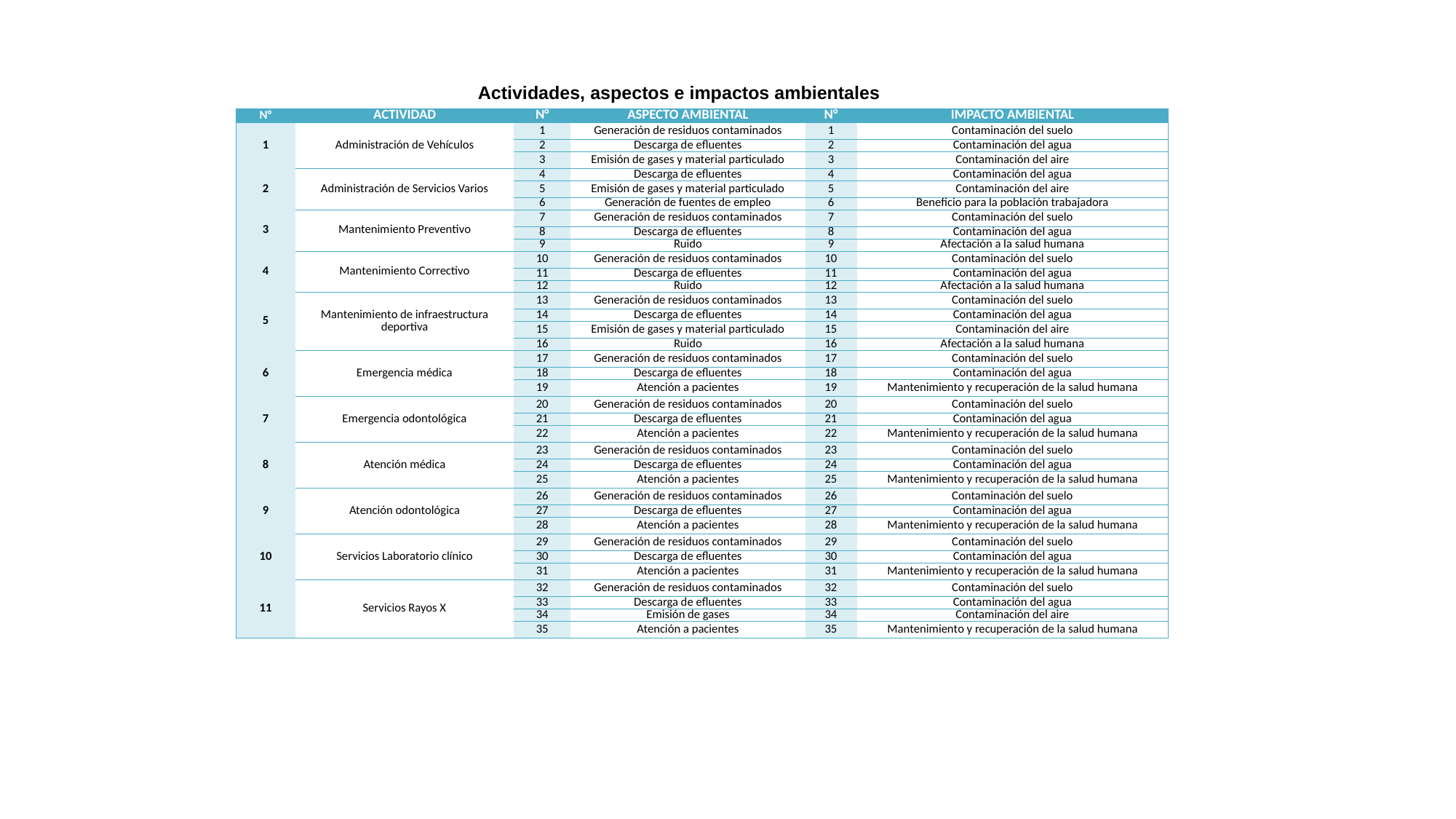

Actividades, aspectos e impactos ambientales
| N° | ACTIVIDAD | N° | ASPECTO AMBIENTAL | N° | IMPACTO AMBIENTAL |
| --- | --- | --- | --- | --- | --- |
| 1 | Administración de Vehículos | 1 | Generación de residuos contaminados | 1 | Contaminación del suelo |
|  |  | 2 | Descarga de efluentes | 2 | Contaminación del agua |
|  |  | 3 | Emisión de gases y material particulado | 3 | Contaminación del aire |
| 2 | Administración de Servicios Varios | 4 | Descarga de efluentes | 4 | Contaminación del agua |
|  |  | 5 | Emisión de gases y material particulado | 5 | Contaminación del aire |
|  |  | 6 | Generación de fuentes de empleo | 6 | Beneficio para la población trabajadora |
| 3 | Mantenimiento Preventivo | 7 | Generación de residuos contaminados | 7 | Contaminación del suelo |
|  |  | 8 | Descarga de efluentes | 8 | Contaminación del agua |
|  |  | 9 | Ruido | 9 | Afectación a la salud humana |
| 4 | Mantenimiento Correctivo | 10 | Generación de residuos contaminados | 10 | Contaminación del suelo |
|  |  | 11 | Descarga de efluentes | 11 | Contaminación del agua |
|  |  | 12 | Ruido | 12 | Afectación a la salud humana |
| 5 | Mantenimiento de infraestructura deportiva | 13 | Generación de residuos contaminados | 13 | Contaminación del suelo |
|  |  | 14 | Descarga de efluentes | 14 | Contaminación del agua |
|  |  | 15 | Emisión de gases y material particulado | 15 | Contaminación del aire |
|  |  | 16 | Ruido | 16 | Afectación a la salud humana |
| 6 | Emergencia médica | 17 | Generación de residuos contaminados | 17 | Contaminación del suelo |
|  |  | 18 | Descarga de efluentes | 18 | Contaminación del agua |
|  |  | 19 | Atención a pacientes | 19 | Mantenimiento y recuperación de la salud humana |
| 7 | Emergencia odontológica | 20 | Generación de residuos contaminados | 20 | Contaminación del suelo |
|  |  | 21 | Descarga de efluentes | 21 | Contaminación del agua |
|  |  | 22 | Atención a pacientes | 22 | Mantenimiento y recuperación de la salud humana |
| 8 | Atención médica | 23 | Generación de residuos contaminados | 23 | Contaminación del suelo |
|  |  | 24 | Descarga de efluentes | 24 | Contaminación del agua |
|  |  | 25 | Atención a pacientes | 25 | Mantenimiento y recuperación de la salud humana |
| 9 | Atención odontológica | 26 | Generación de residuos contaminados | 26 | Contaminación del suelo |
|  |  | 27 | Descarga de efluentes | 27 | Contaminación del agua |
|  |  | 28 | Atención a pacientes | 28 | Mantenimiento y recuperación de la salud humana |
| 10 | Servicios Laboratorio clínico | 29 | Generación de residuos contaminados | 29 | Contaminación del suelo |
|  |  | 30 | Descarga de efluentes | 30 | Contaminación del agua |
|  |  | 31 | Atención a pacientes | 31 | Mantenimiento y recuperación de la salud humana |
| 11 | Servicios Rayos X | 32 | Generación de residuos contaminados | 32 | Contaminación del suelo |
|  |  | 33 | Descarga de efluentes | 33 | Contaminación del agua |
|  |  | 34 | Emisión de gases | 34 | Contaminación del aire |
|  |  | 35 | Atención a pacientes | 35 | Mantenimiento y recuperación de la salud humana |